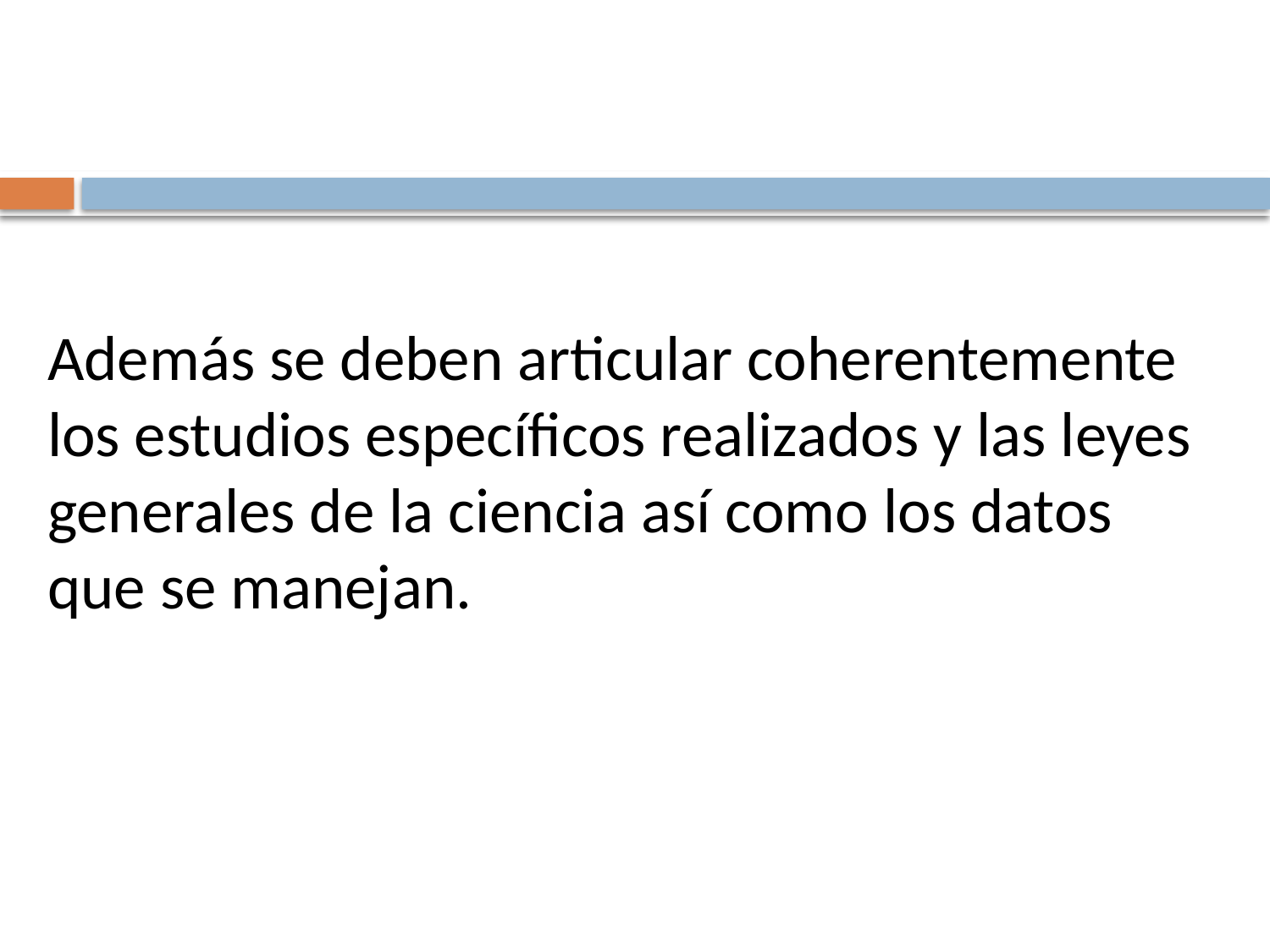

#

Además se deben articular coherentemente los estudios específicos realizados y las leyes generales de la ciencia así como los datos que se manejan.